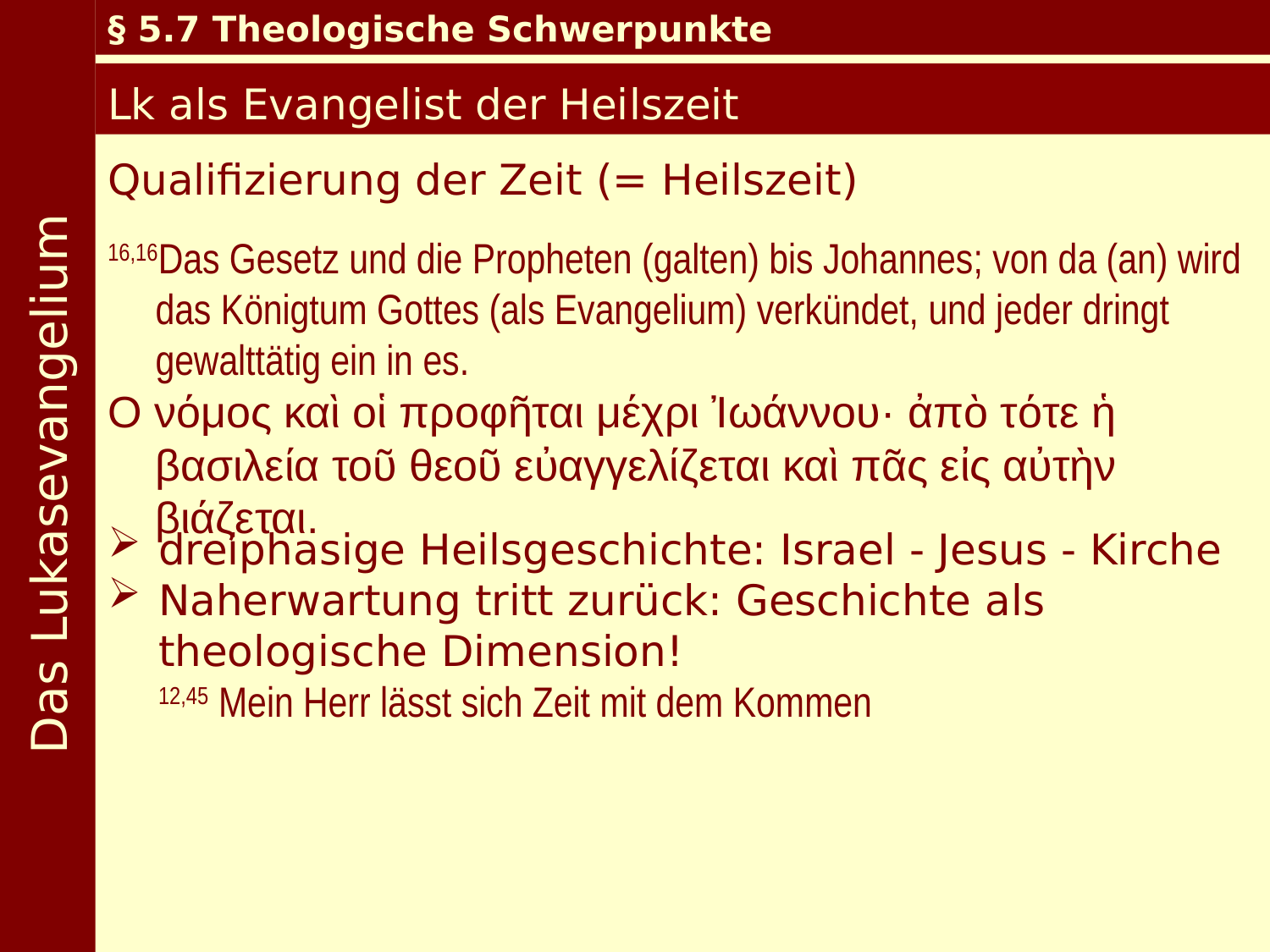

Das Lukasevangelium
§ 5.7 Theologische Schwerpunkte
Lk als Evangelist der Heilszeit
Qualifizierung der Zeit (= Heilszeit)

16,16Das Gesetz und die Propheten (galten) bis Johannes; von da (an) wird das Königtum Gottes (als Evangelium) verkündet, und jeder dringt gewalttätig ein in es.
Ο νόμος καὶ οἱ προφῆται μέχρι Ἰωάννου· ἀπὸ τότε ἡ βασιλεία τοῦ θεοῦ εὐαγγελίζεται καὶ πᾶς εἰς αὐτὴν βιάζεται.
dreiphasige Heilsgeschichte: Israel - Jesus - Kirche
Naherwartung tritt zurück: Geschichte als theologische Dimension!
	12,45 Mein Herr lässt sich Zeit mit dem Kommen